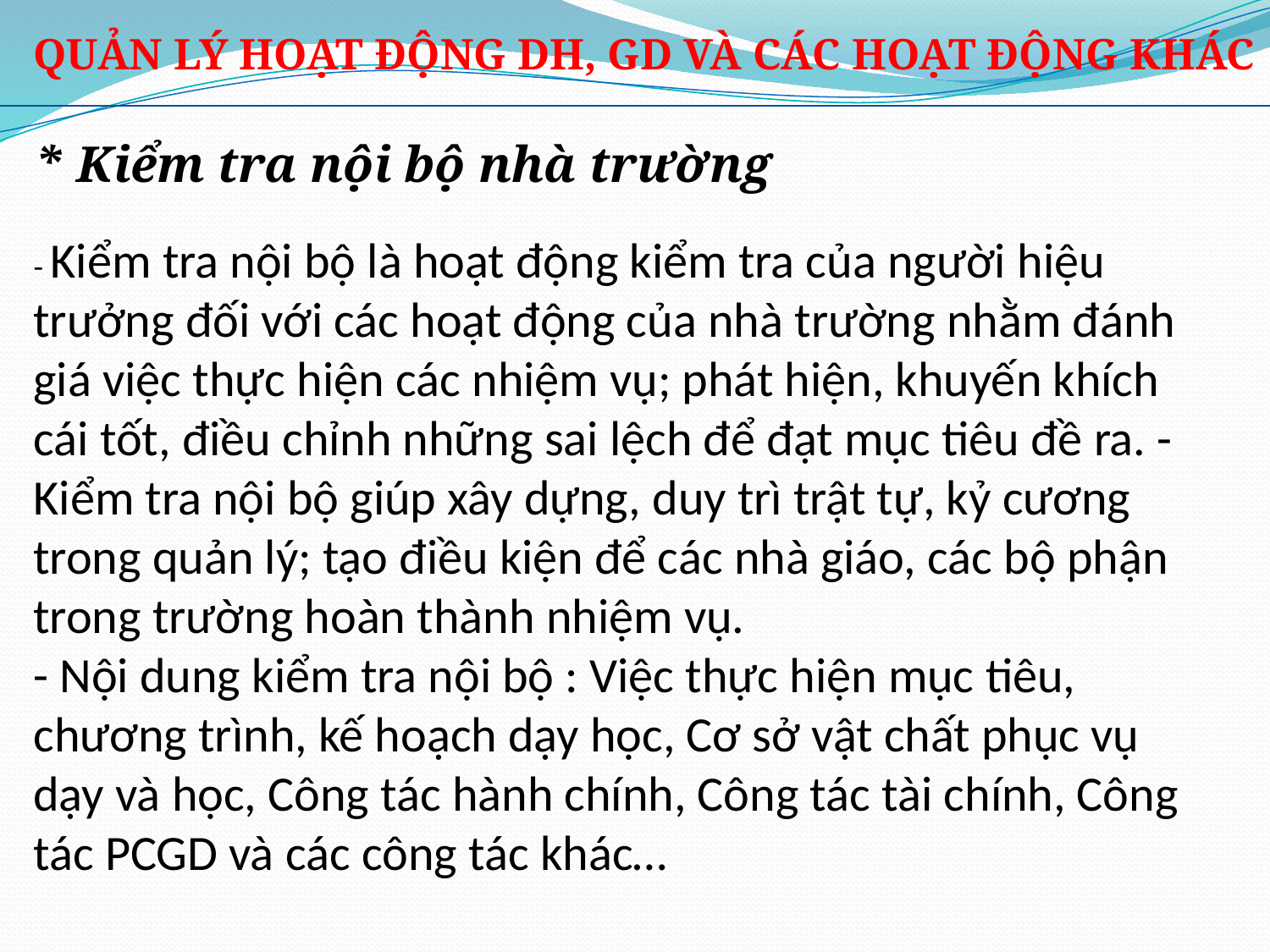

QUẢN LÝ HOẠT ĐỘNG DH, GD VÀ CÁC HOẠT ĐỘNG KHÁC
* Kiểm tra nội bộ nhà trường
- Kiểm tra nội bộ là hoạt động kiểm tra của người hiệu trưởng đối với các hoạt động của nhà trường nhằm đánh giá việc thực hiện các nhiệm vụ; phát hiện, khuyến khích cái tốt, điều chỉnh những sai lệch để đạt mục tiêu đề ra. - Kiểm tra nội bộ giúp xây dựng, duy trì trật tự, kỷ cương trong quản lý; tạo điều kiện để các nhà giáo, các bộ phận trong trường hoàn thành nhiệm vụ.
- Nội dung kiểm tra nội bộ : Việc thực hiện mục tiêu, chương trình, kế hoạch dạy học, Cơ sở vật chất phục vụ dạy và học, Công tác hành chính, Công tác tài chính, Công tác PCGD và các công tác khác…